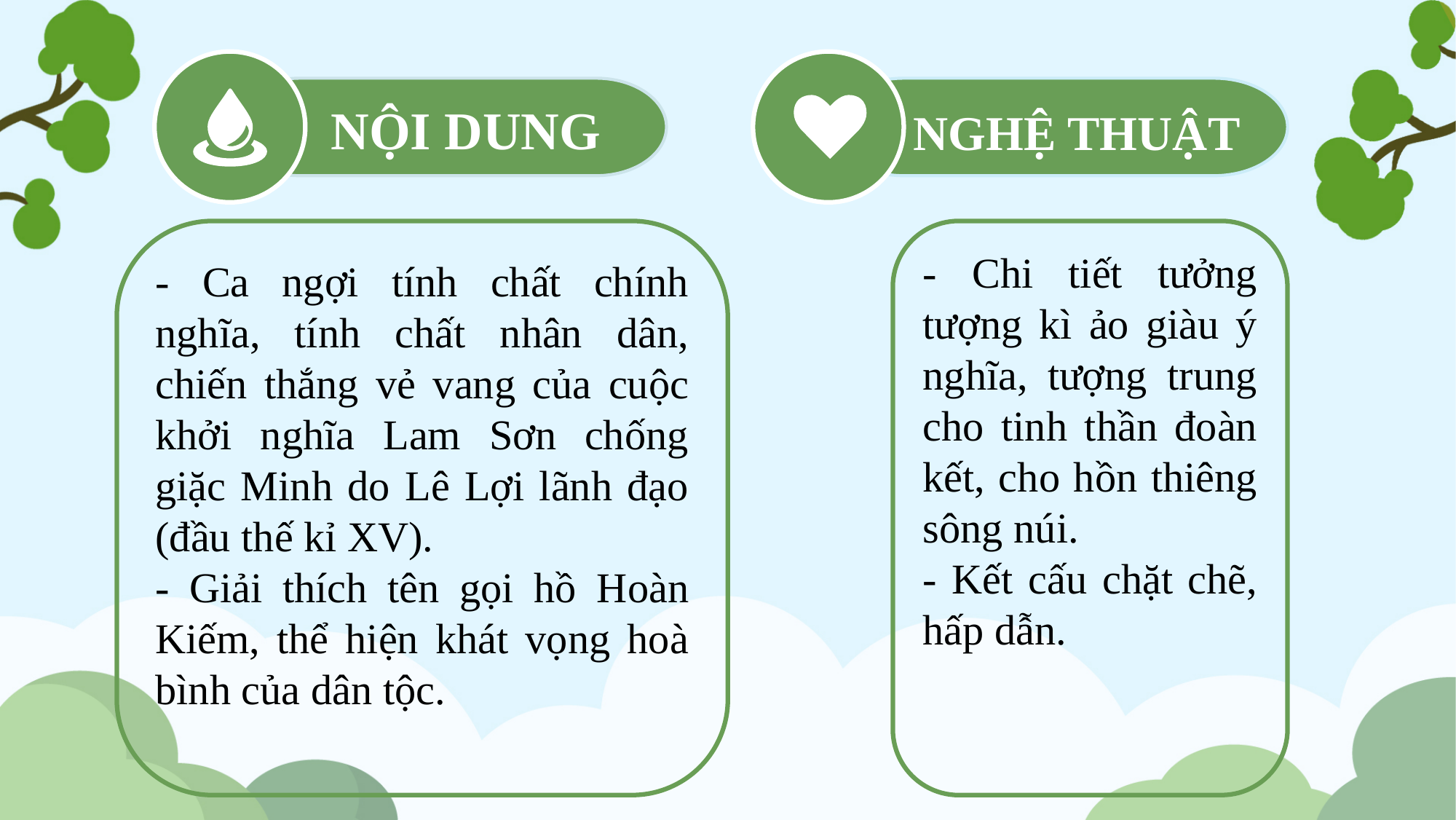

NỘI DUNG
NGHỆ THUẬT

- Ca ngợi tính chất chính nghĩa, tính chất nhân dân, chiến thắng vẻ vang của cuộc khởi nghĩa Lam Sơn chống giặc Minh do Lê Lợi lãnh đạo (đầu thế kỉ XV).
- Giải thích tên gọi hồ Hoàn Kiếm, thể hiện khát vọng hoà bình của dân tộc.
- Chi tiết tưởng tượng kì ảo giàu ý nghĩa, tượng trung cho tinh thần đoàn kết, cho hồn thiêng sông núi.
- Kết cấu chặt chẽ, hấp dẫn.